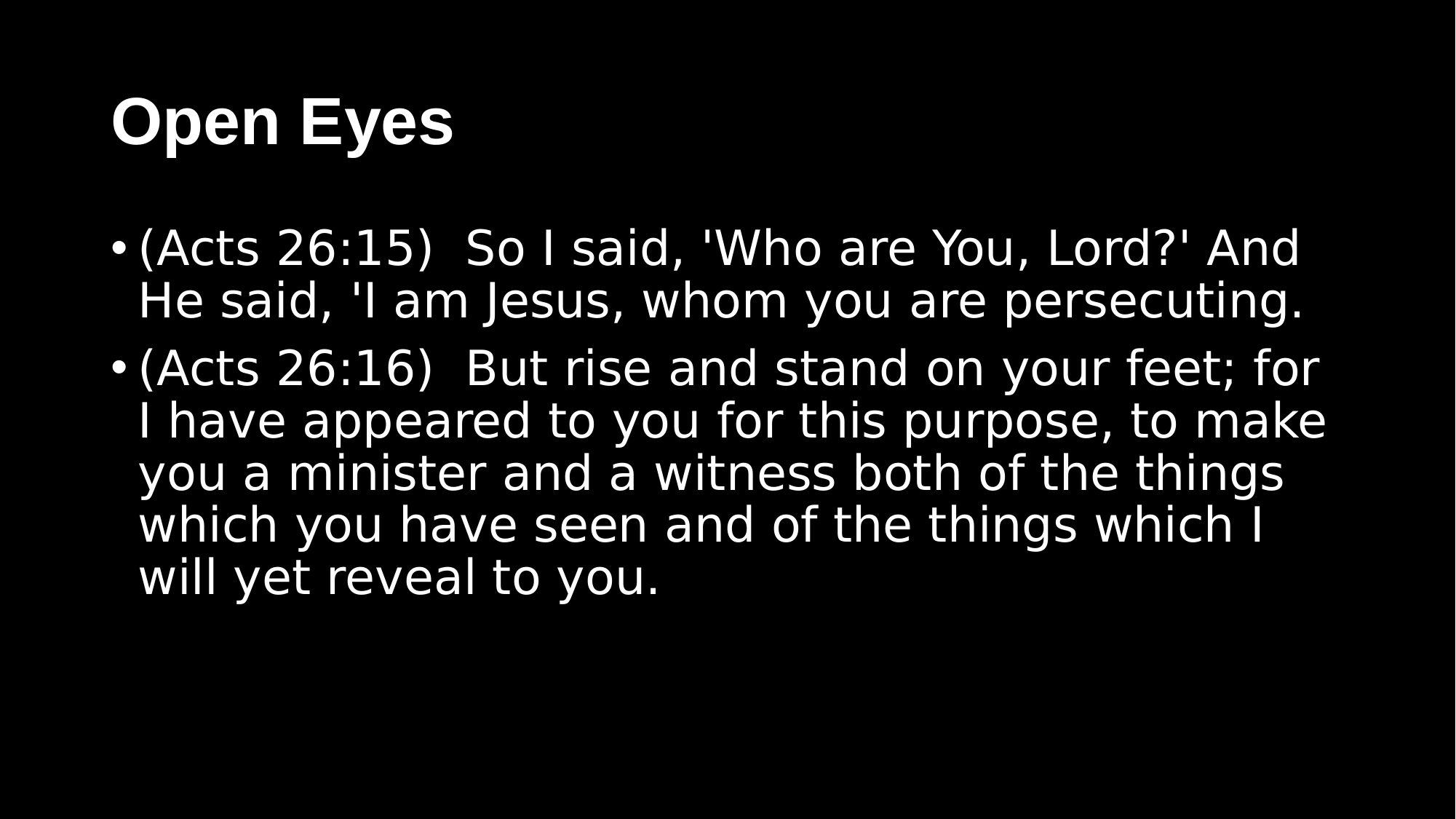

# Open Eyes
(Acts 26:15)  So I said, 'Who are You, Lord?' And He said, 'I am Jesus, whom you are persecuting.
(Acts 26:16)  But rise and stand on your feet; for I have appeared to you for this purpose, to make you a minister and a witness both of the things which you have seen and of the things which I will yet reveal to you.